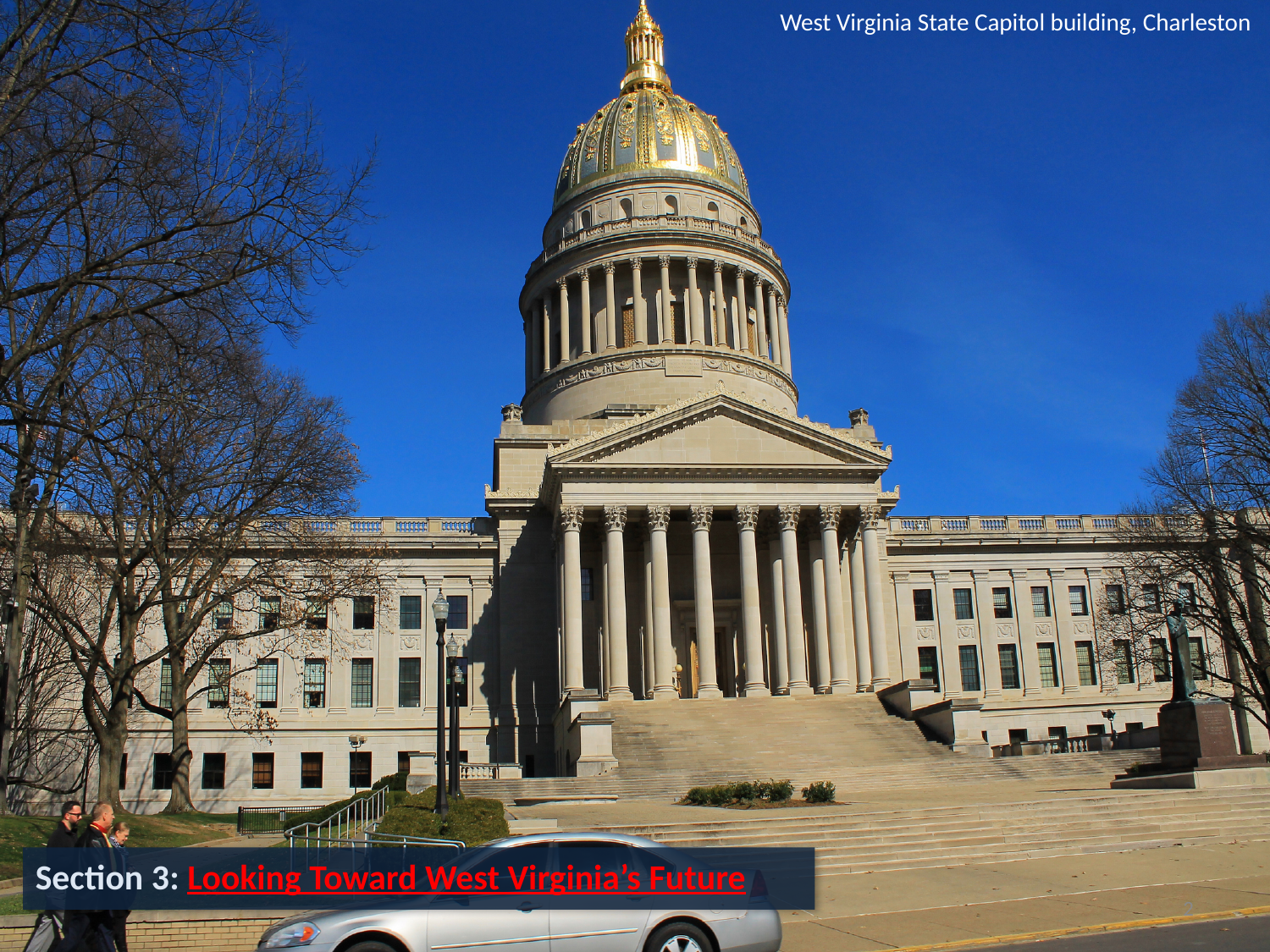

West Virginia State Capitol building, Charleston

Section 3: Looking Toward West Virginia’s Future
2